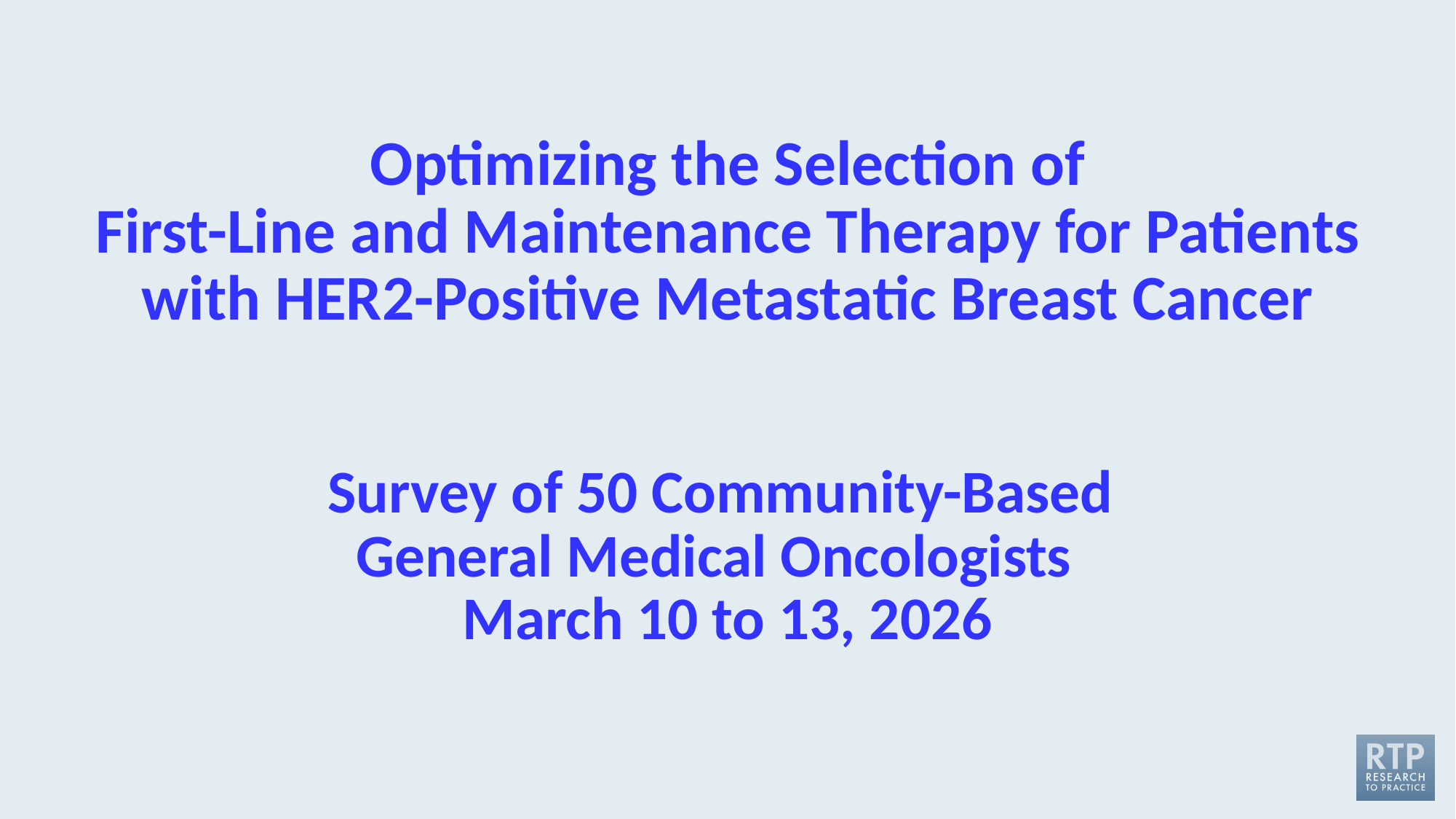

Optimizing the Selection of
First-Line and Maintenance Therapy for Patients
with HER2-Positive Metastatic Breast Cancer
# Survey of 50 Community-Based General Medical Oncologists
March 10 to 13, 2026